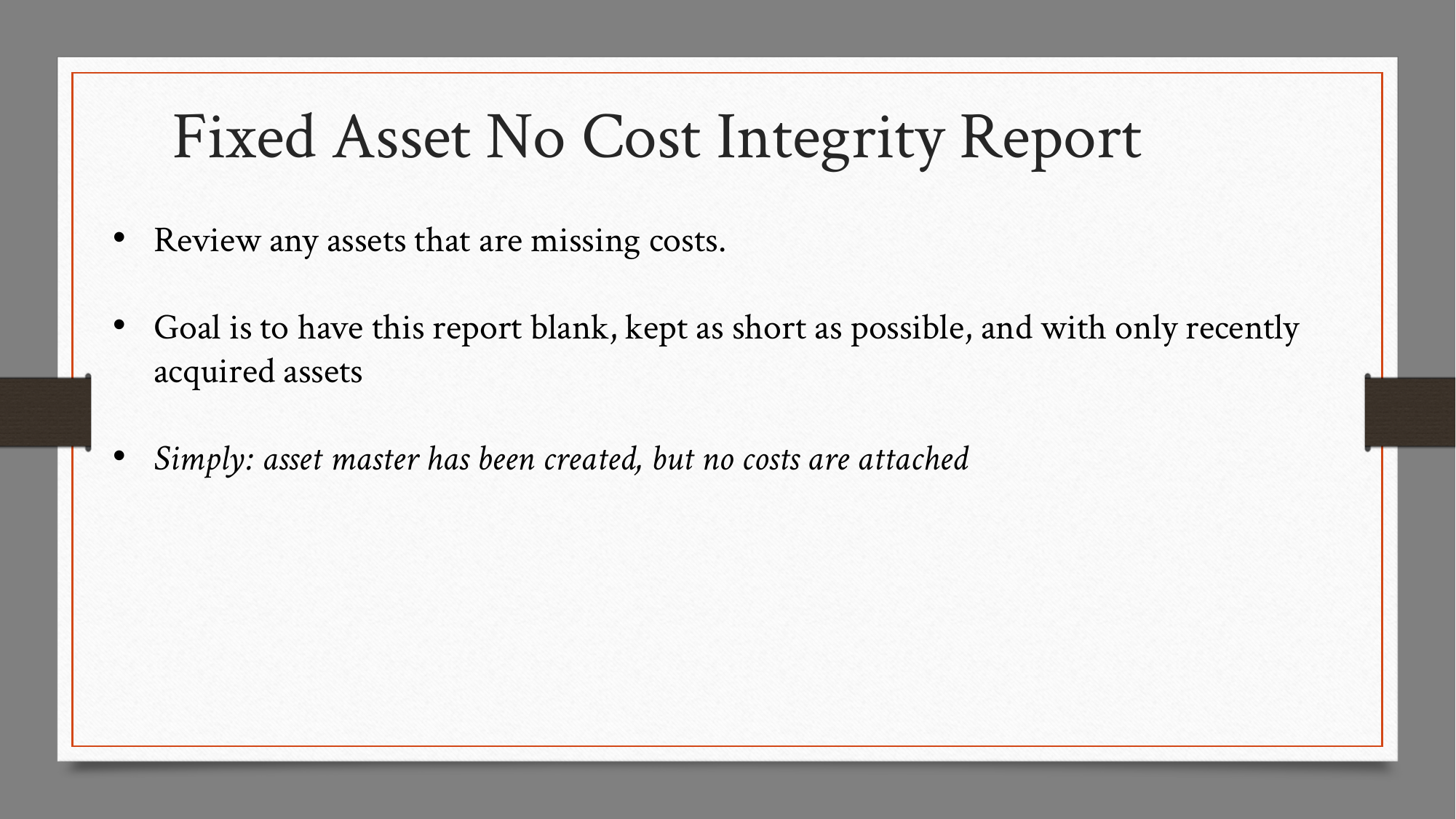

Fixed Asset No Cost Integrity Report
Review any assets that are missing costs.

Goal is to have this report blank, kept as short as possible, and with only recently acquired assets

Simply: asset master has been created, but no costs are attached